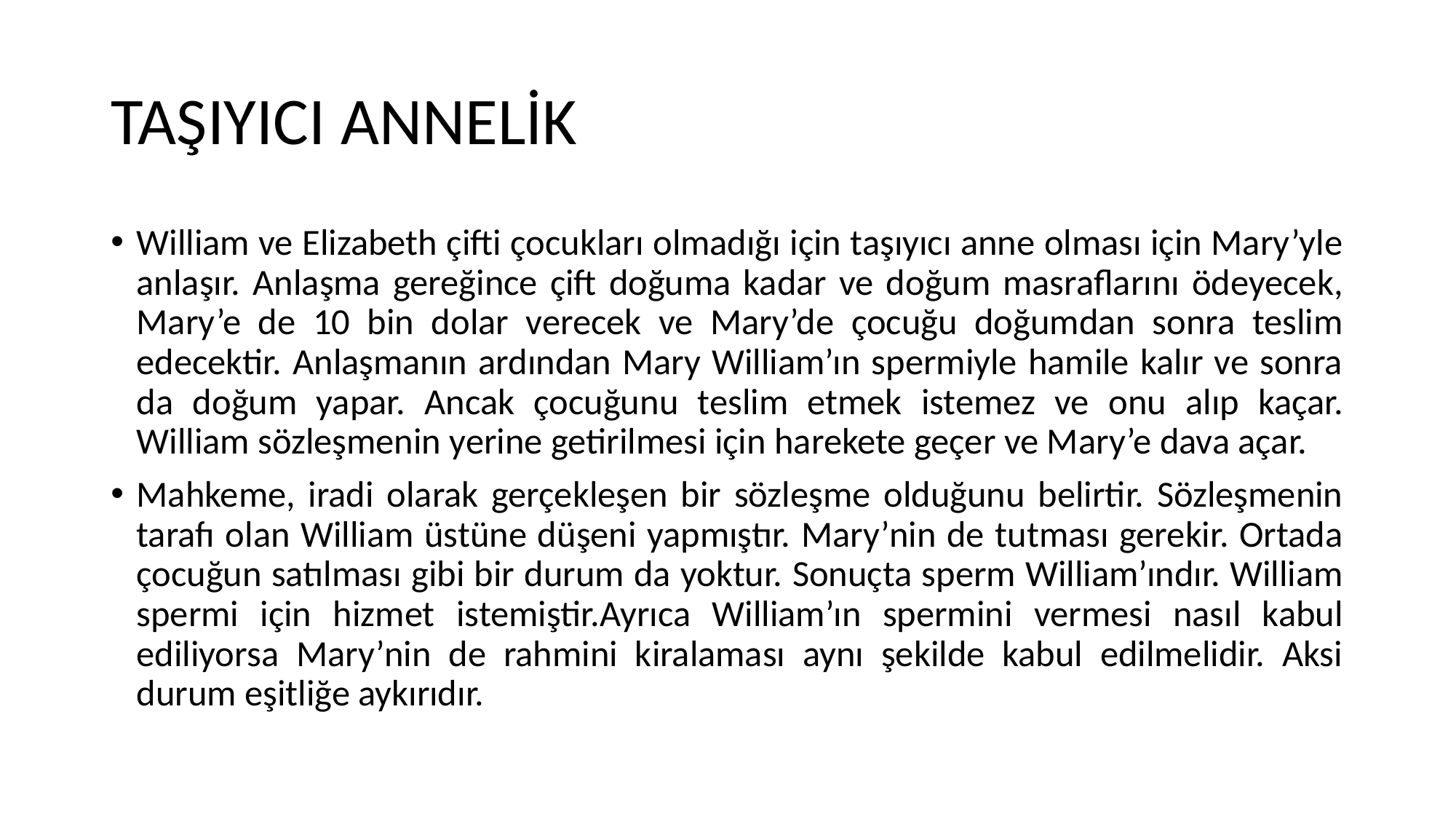

# TAŞIYICI ANNELİK
William ve Elizabeth çifti çocukları olmadığı için taşıyıcı anne olması için Mary’yle anlaşır. Anlaşma gereğince çift doğuma kadar ve doğum masraflarını ödeyecek, Mary’e de 10 bin dolar verecek ve Mary’de çocuğu doğumdan sonra teslim edecektir. Anlaşmanın ardından Mary William’ın spermiyle hamile kalır ve sonra da doğum yapar. Ancak çocuğunu teslim etmek istemez ve onu alıp kaçar. William sözleşmenin yerine getirilmesi için harekete geçer ve Mary’e dava açar.
Mahkeme, iradi olarak gerçekleşen bir sözleşme olduğunu belirtir. Sözleşmenin tarafı olan William üstüne düşeni yapmıştır. Mary’nin de tutması gerekir. Ortada çocuğun satılması gibi bir durum da yoktur. Sonuçta sperm William’ındır. William spermi için hizmet istemiştir.Ayrıca William’ın spermini vermesi nasıl kabul ediliyorsa Mary’nin de rahmini kiralaması aynı şekilde kabul edilmelidir. Aksi durum eşitliğe aykırıdır.